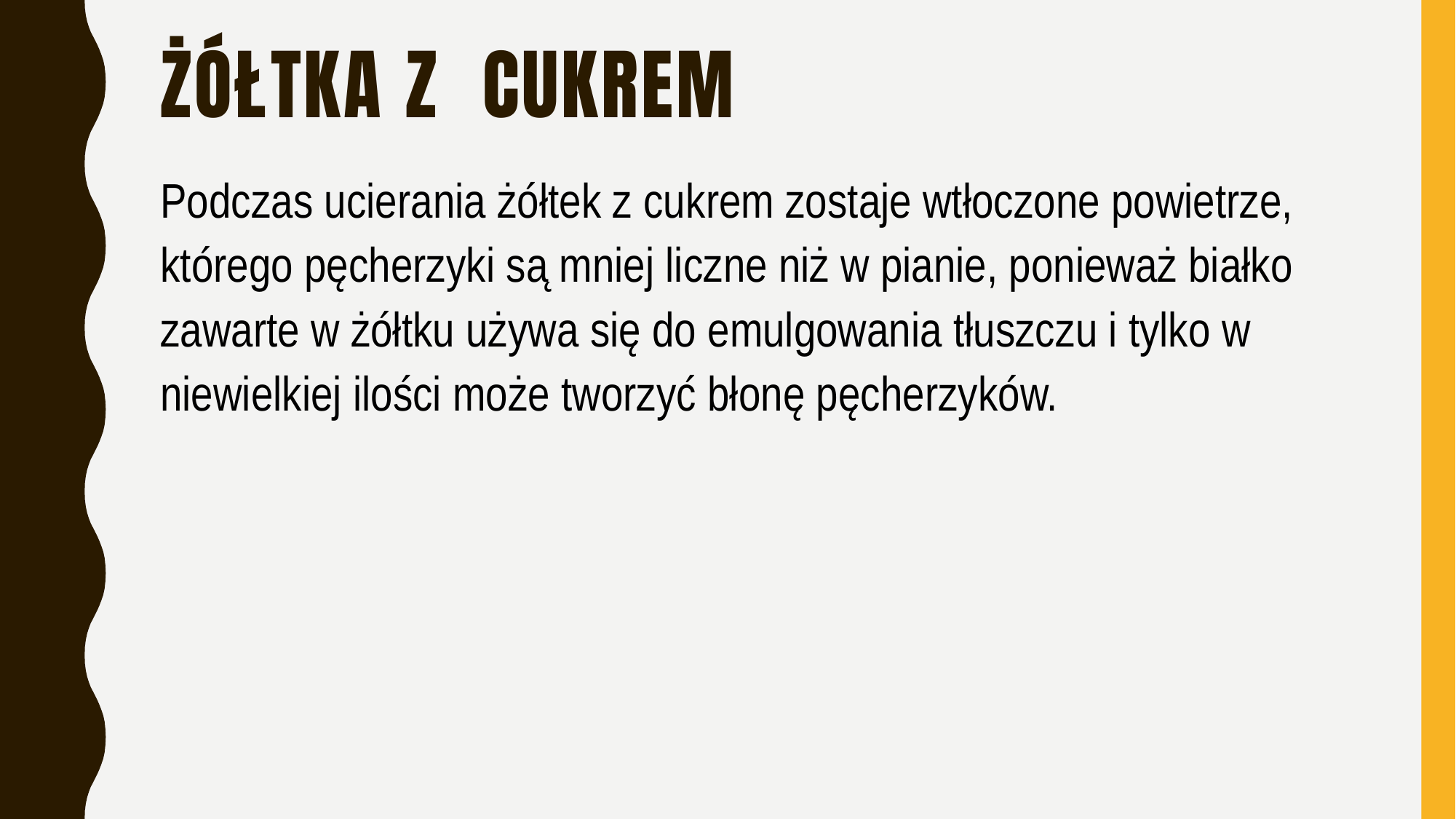

# Żółtka z  cukrem
Podczas ucierania żółtek z cukrem zostaje wtłoczone powietrze, którego pęcherzyki są mniej liczne niż w pianie, ponieważ białko zawarte w żółtku używa się do emulgowania tłuszczu i tylko w niewielkiej ilości może tworzyć błonę pęcherzyków.